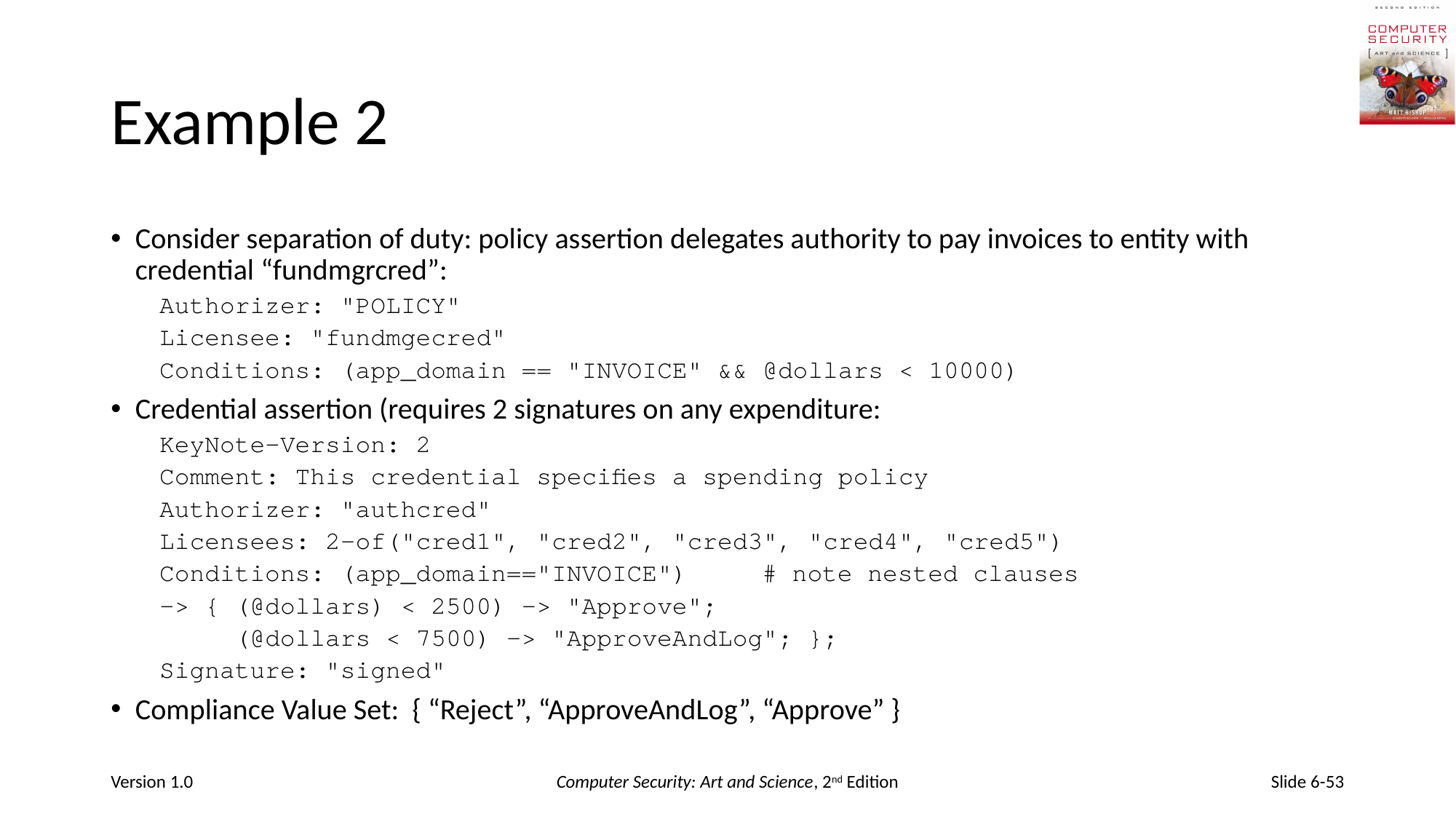

# Example 2
Consider separation of duty: policy assertion delegates authority to pay invoices to entity with credential “fundmgrcred”:
Authorizer: "POLICY"
Licensee: "fundmgecred"
Conditions: (app_domain == "INVOICE" && @dollars < 10000)
Credential assertion (requires 2 signatures on any expenditure:
KeyNote-Version: 2
Comment: This credential specifies a spending policy
Authorizer: "authcred"
Licensees: 2-of("cred1", "cred2", "cred3", "cred4", "cred5")
Conditions: (app_domain=="INVOICE") 	# note nested clauses
			-> { (@dollars) < 2500) -> "Approve";
			     (@dollars < 7500) -> "ApproveAndLog"; };
Signature: "signed"
Compliance Value Set:  { “Reject”, “ApproveAndLog”, “Approve” }
Version 1.0
Computer Security: Art and Science, 2nd Edition
Slide 6-53